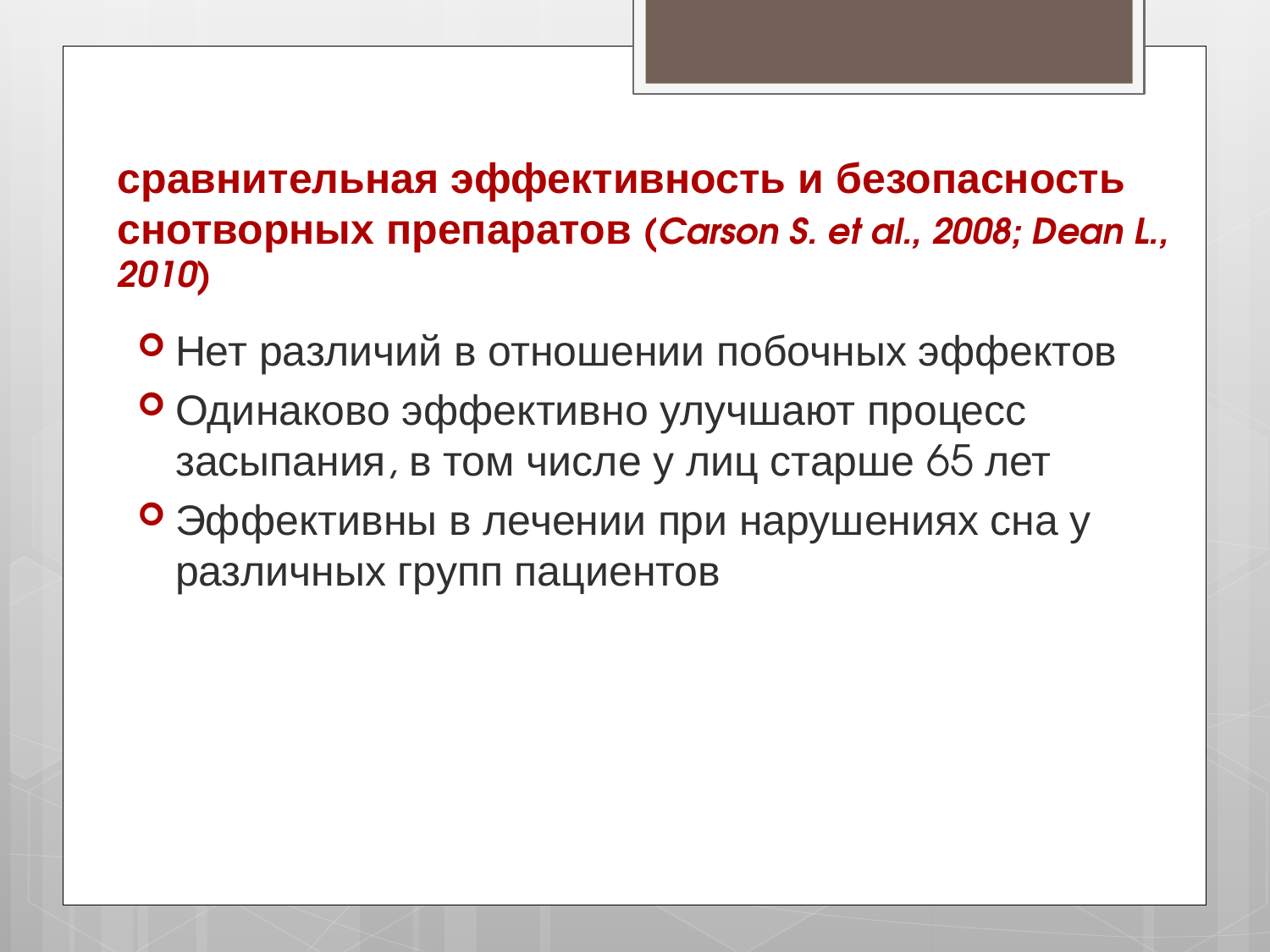

# сравнительная эффективность и безопасность снотворных препаратов (Carson S. et al., 2008; Dean L., 2010)
Нет различий в отношении побочных эффектов
Одинаково эффективно улучшают процесс засыпания, в том числе у лиц старше 65 лет
Эффективны в лечении при нарушениях сна у различных групп пациентов